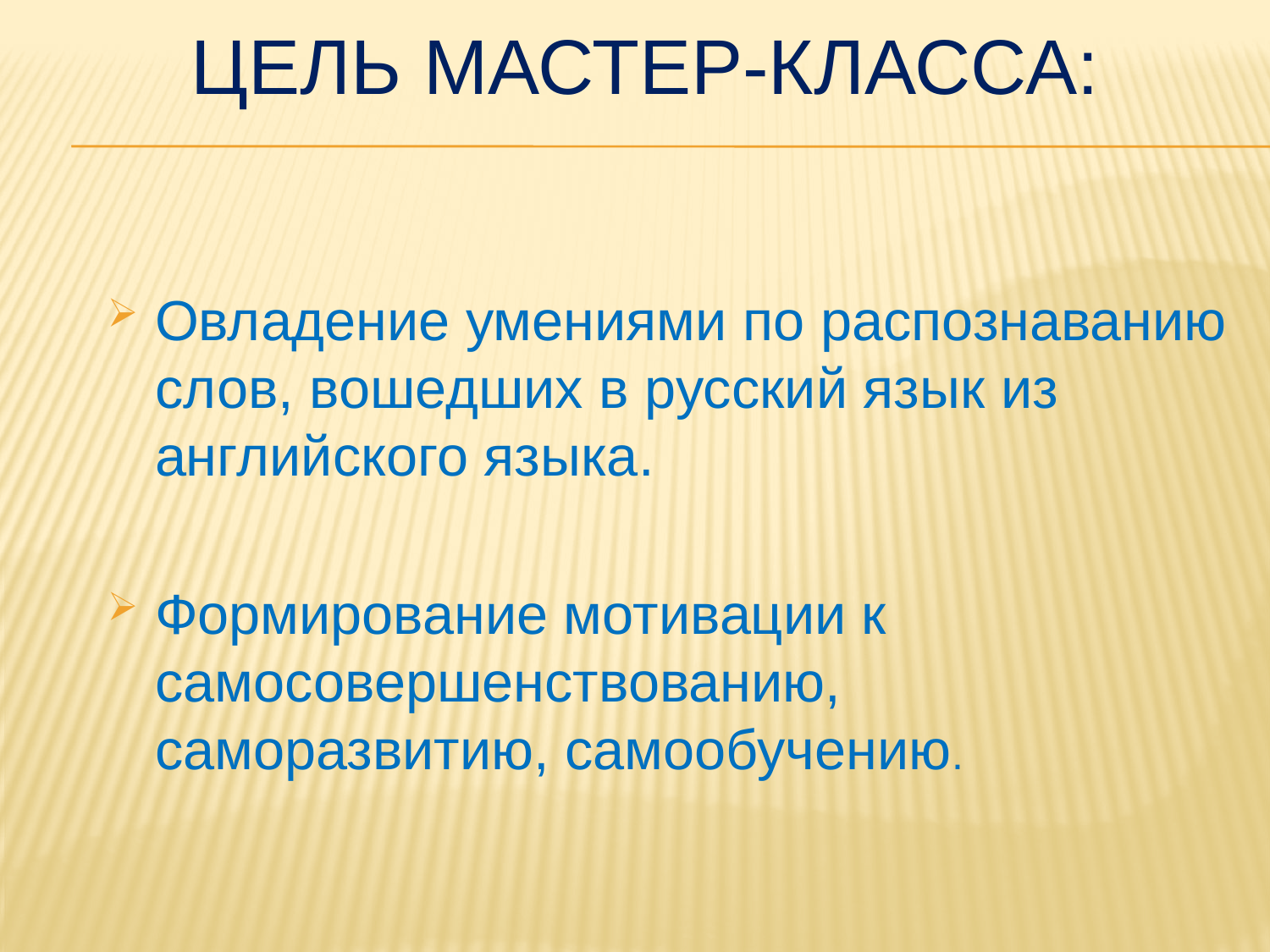

# Цель мастер-класса:

Овладение умениями по распознаванию слов, вошедших в русский язык из английского языка.

Формирование мотивации к самосовершенствованию, саморазвитию, самообучению.